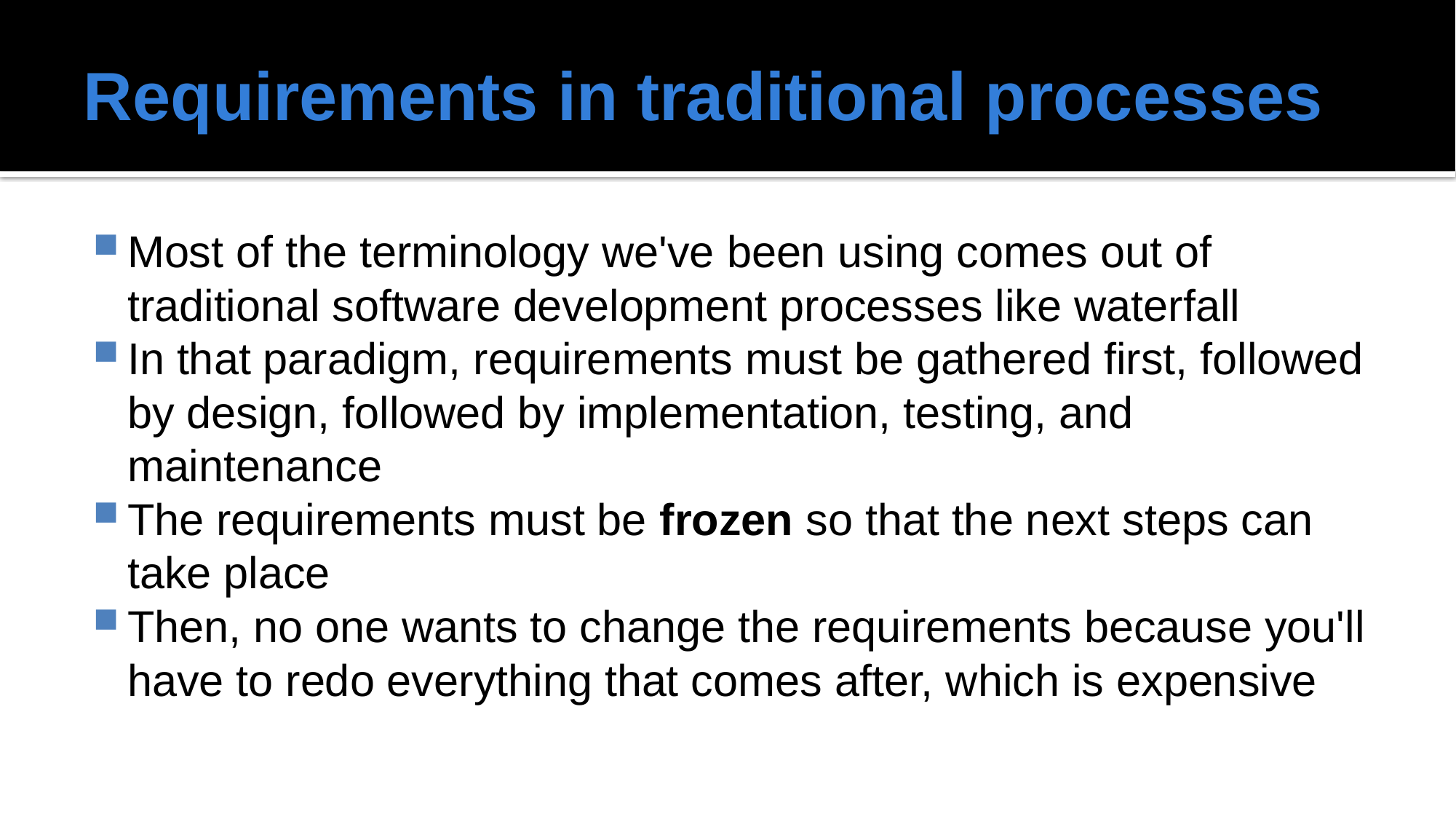

# Requirements in traditional processes
Most of the terminology we've been using comes out of traditional software development processes like waterfall
In that paradigm, requirements must be gathered first, followed by design, followed by implementation, testing, and maintenance
The requirements must be frozen so that the next steps can take place
Then, no one wants to change the requirements because you'll have to redo everything that comes after, which is expensive